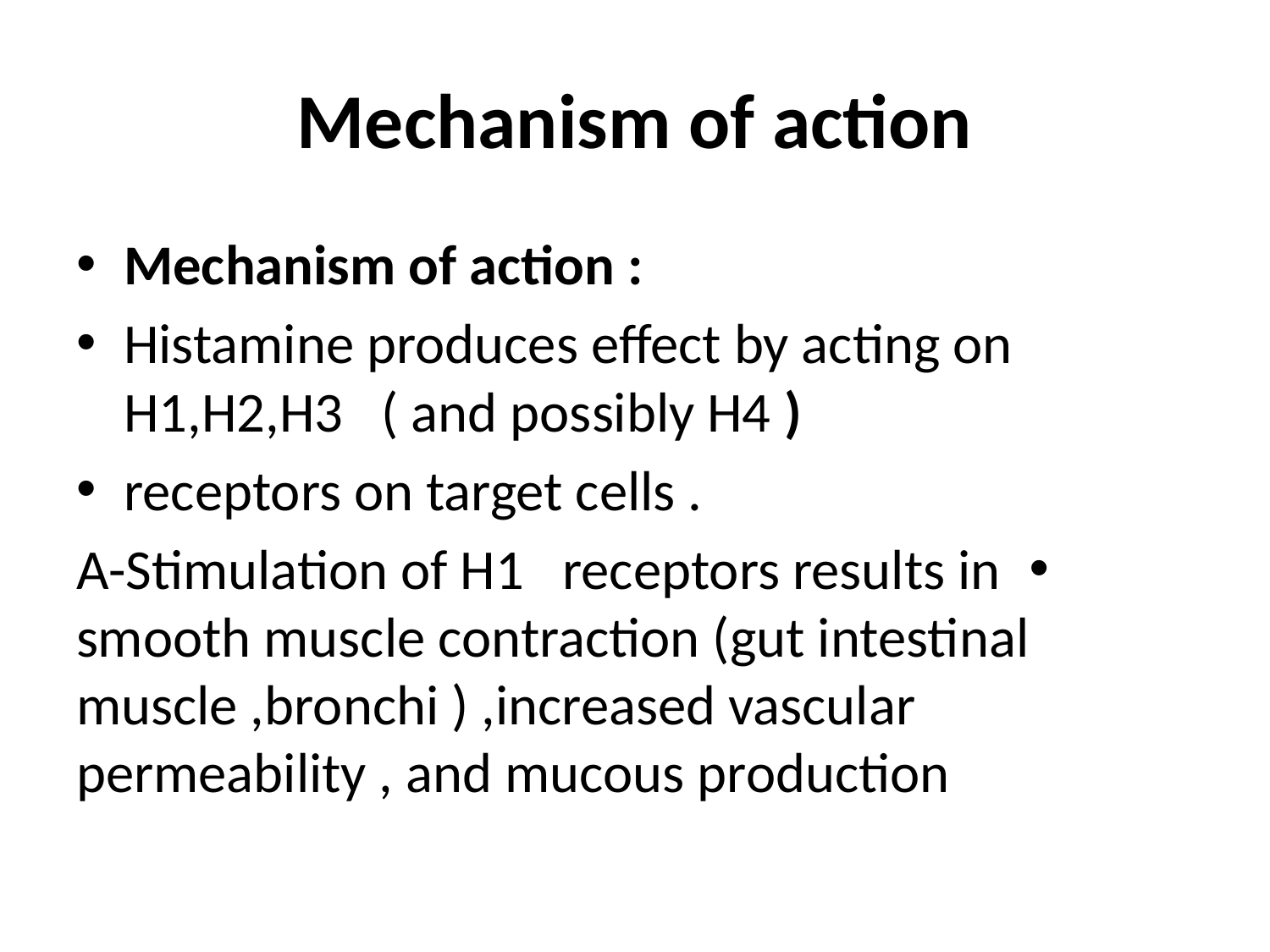

# Mechanism of action
Mechanism of action :
Histamine produces effect by acting on H1,H2,H3   ( and possibly H4 )
receptors on target cells .
A-Stimulation of H1   receptors results in smooth muscle contraction (gut intestinal muscle ,bronchi ) ,increased vascular permeability , and mucous production